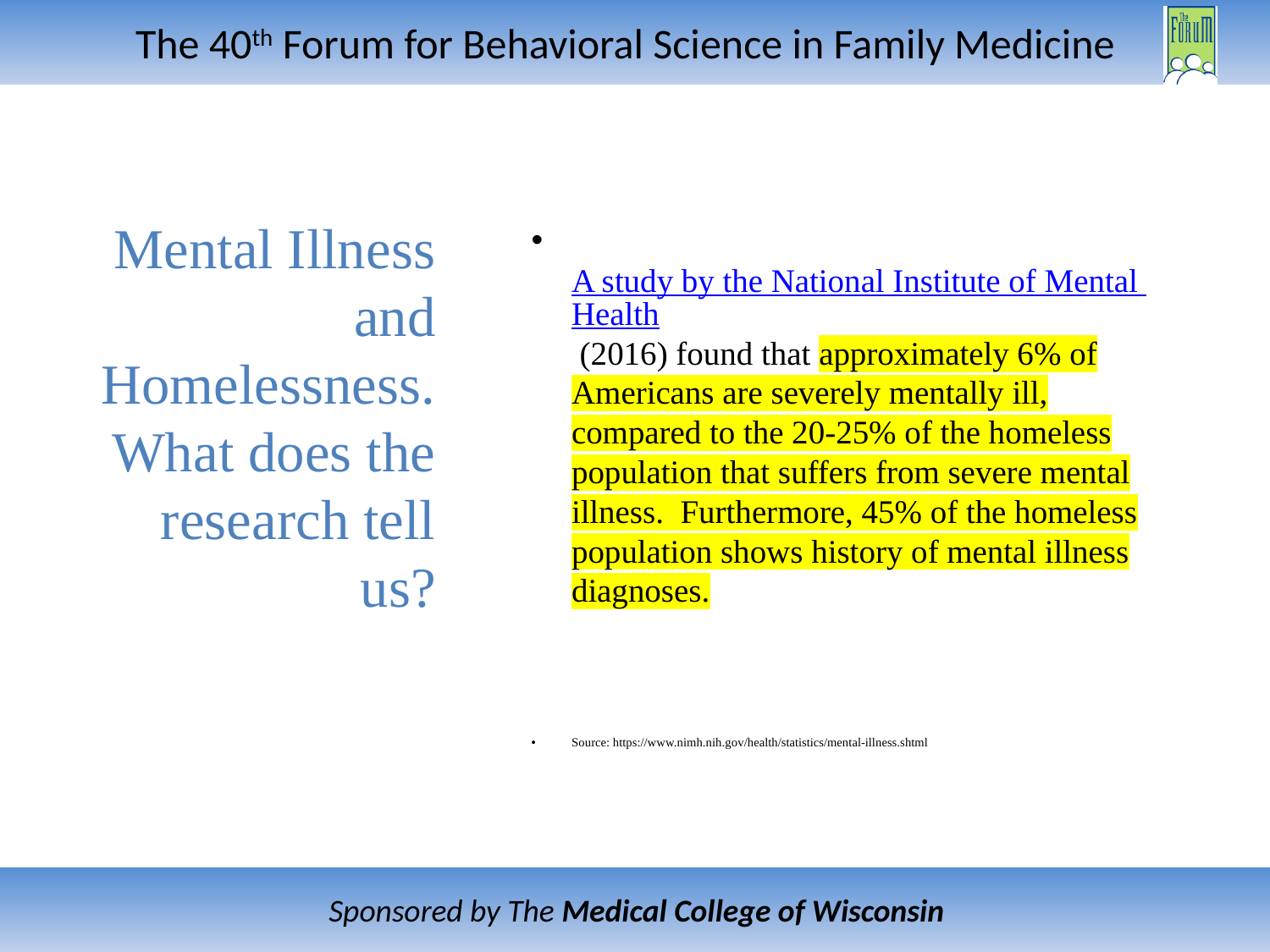

# Mental Illness and Homelessness. What does the research tell us?
 A study by the National Institute of Mental Health (2016) found that approximately 6% of Americans are severely mentally ill, compared to the 20-25% of the homeless population that suffers from severe mental illness.  Furthermore, 45% of the homeless population shows history of mental illness diagnoses.

Source: https://www.nimh.nih.gov/health/statistics/mental-illness.shtml